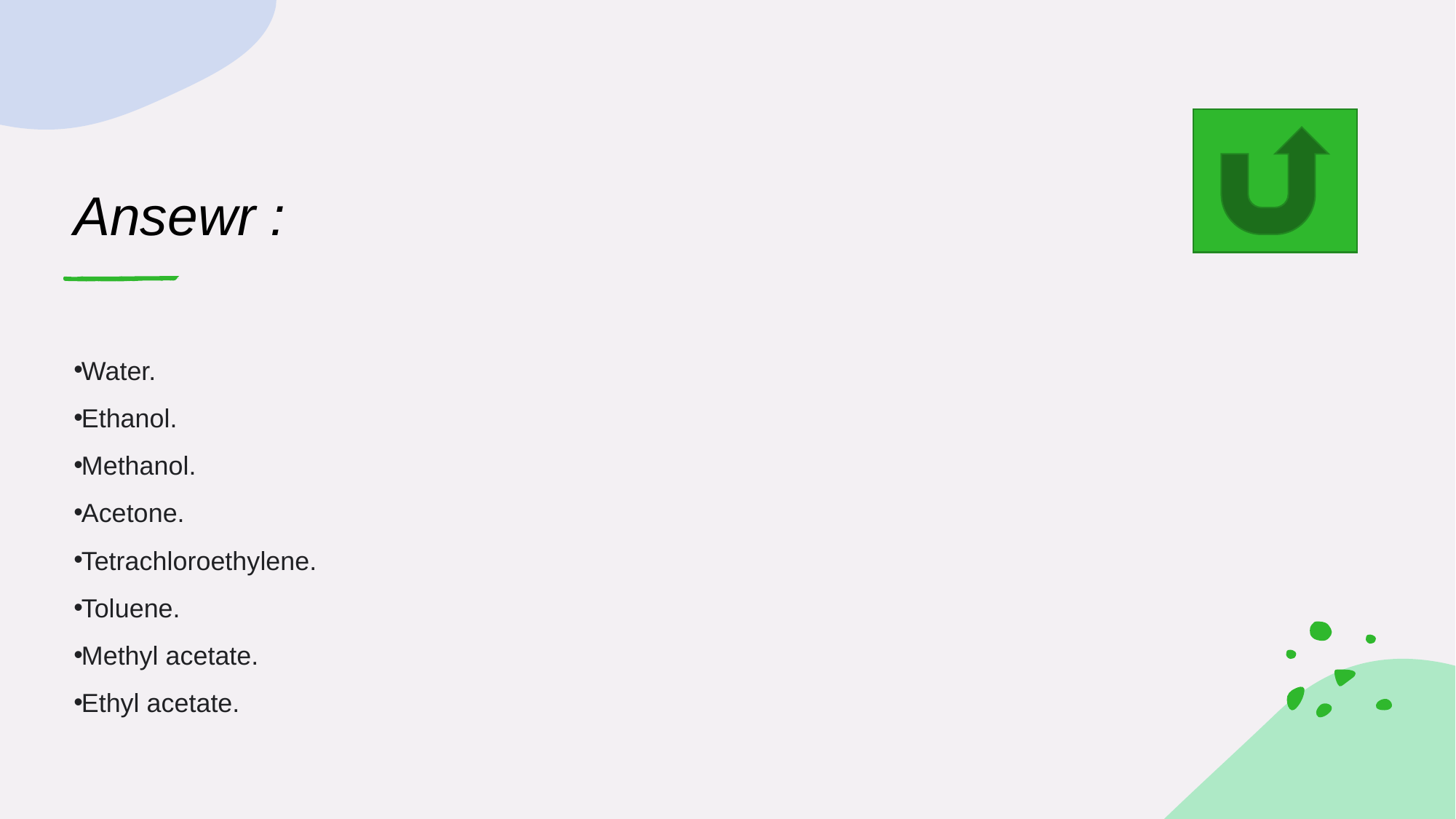

# Ansewr :

Water.
Ethanol.
Methanol.
Acetone.
Tetrachloroethylene.
Toluene.
Methyl acetate.
Ethyl acetate.